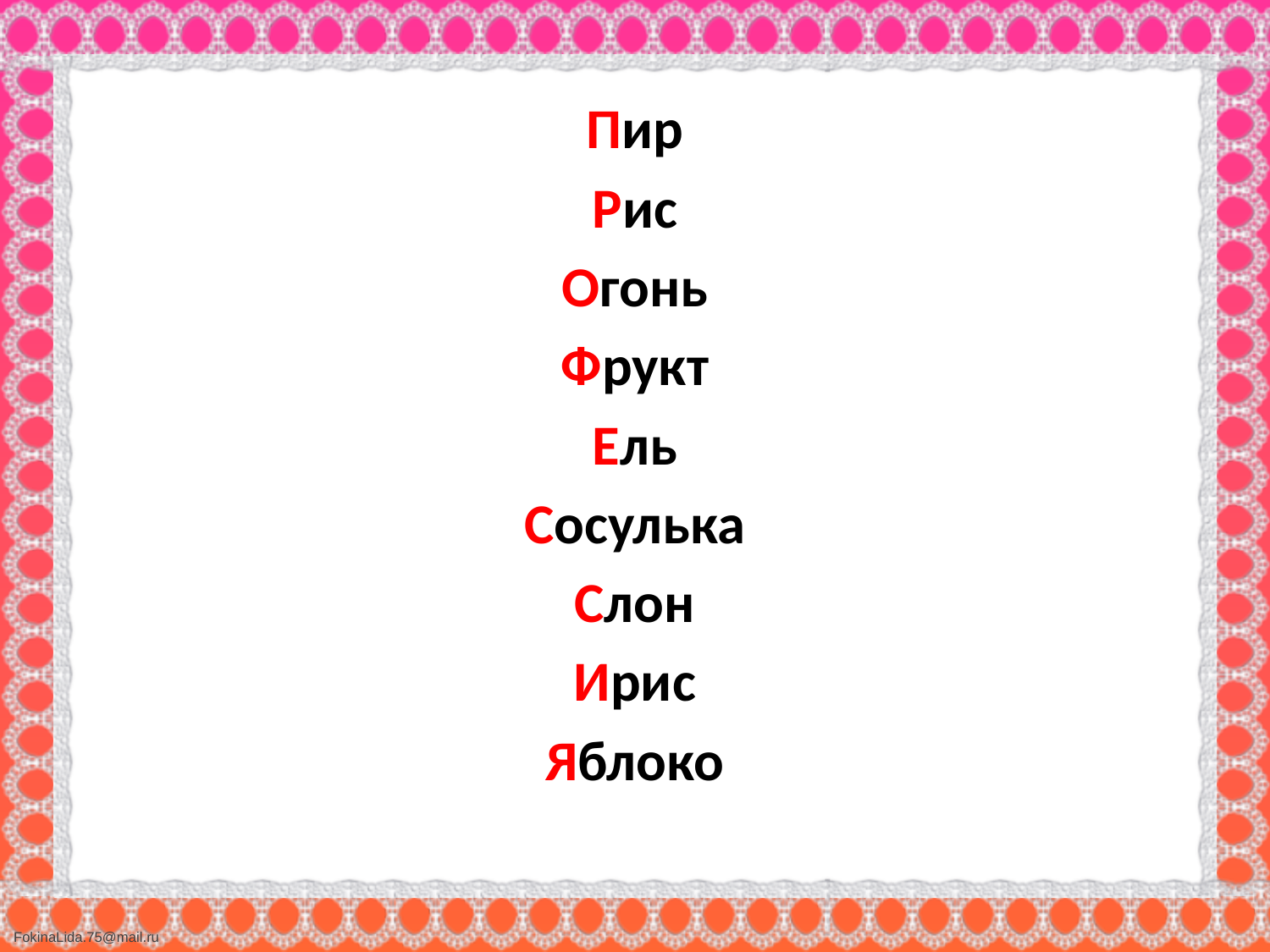

#
Пир
Рис
Огонь
Фрукт
Ель
Сосулька
Слон
Ирис
Яблоко